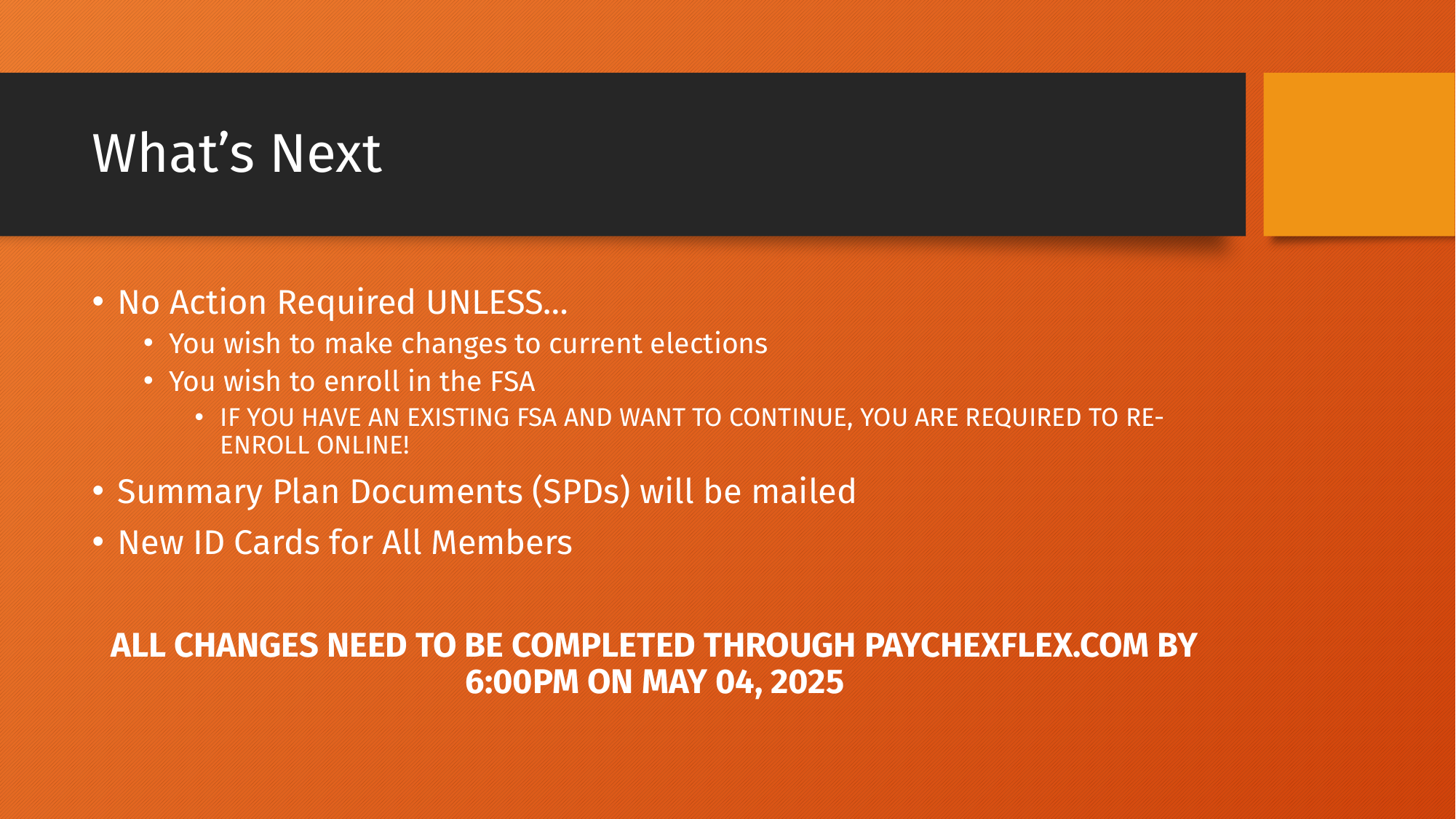

# What’s Next
No Action Required UNLESS…
You wish to make changes to current elections
You wish to enroll in the FSA
IF YOU HAVE AN EXISTING FSA AND WANT TO CONTINUE, YOU ARE REQUIRED TO RE-ENROLL ONLINE!
Summary Plan Documents (SPDs) will be mailed
New ID Cards for All Members

ALL CHANGES NEED TO BE COMPLETED THROUGH PAYCHEXFLEX.COM BY 6:00PM ON MAY 04, 2025